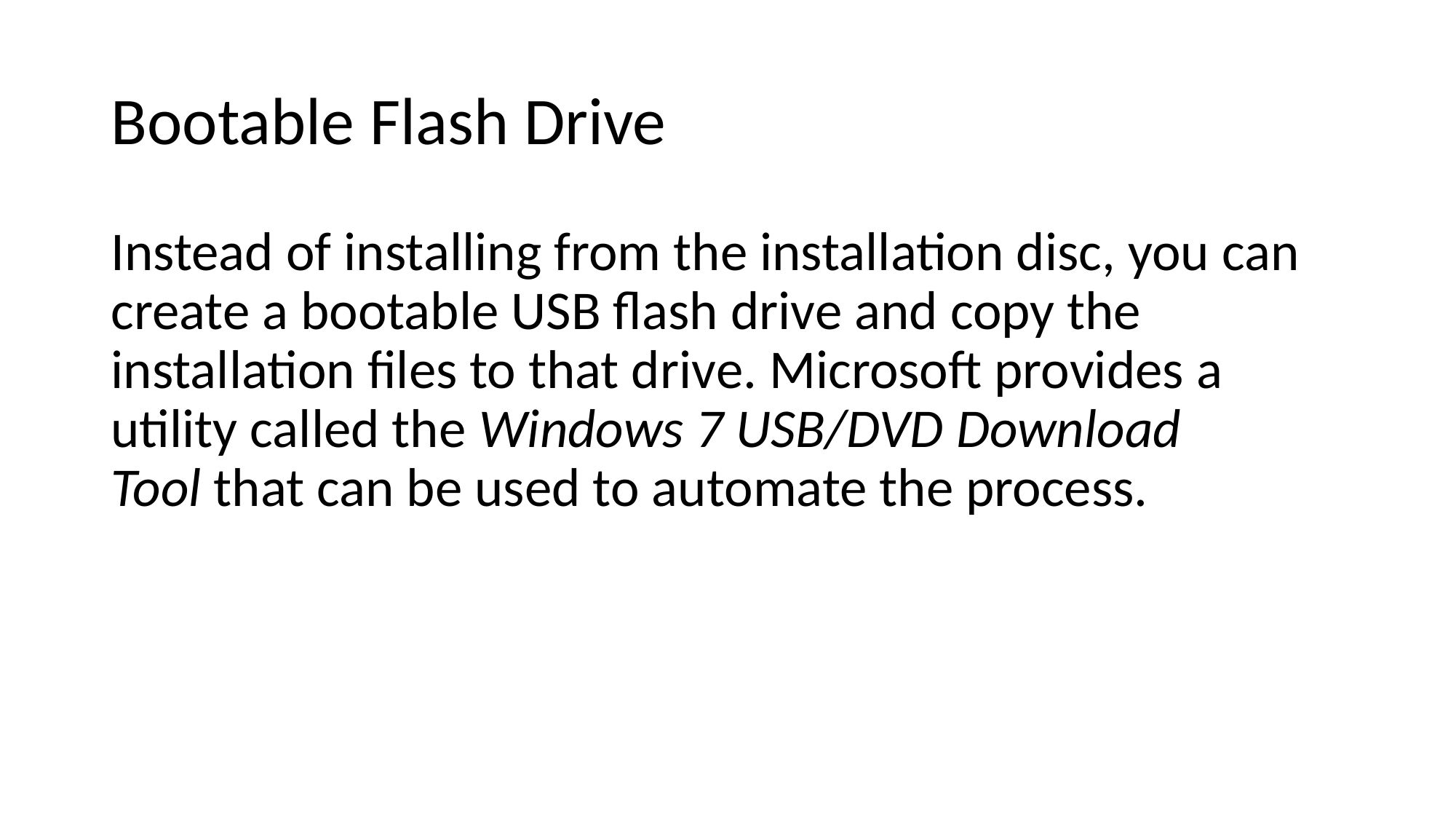

# Bootable Flash Drive
Instead of installing from the installation disc, you can create a bootable USB flash drive and copy the installation files to that drive. Microsoft provides a utility called the Windows 7 USB/DVD Download Tool that can be used to automate the process.